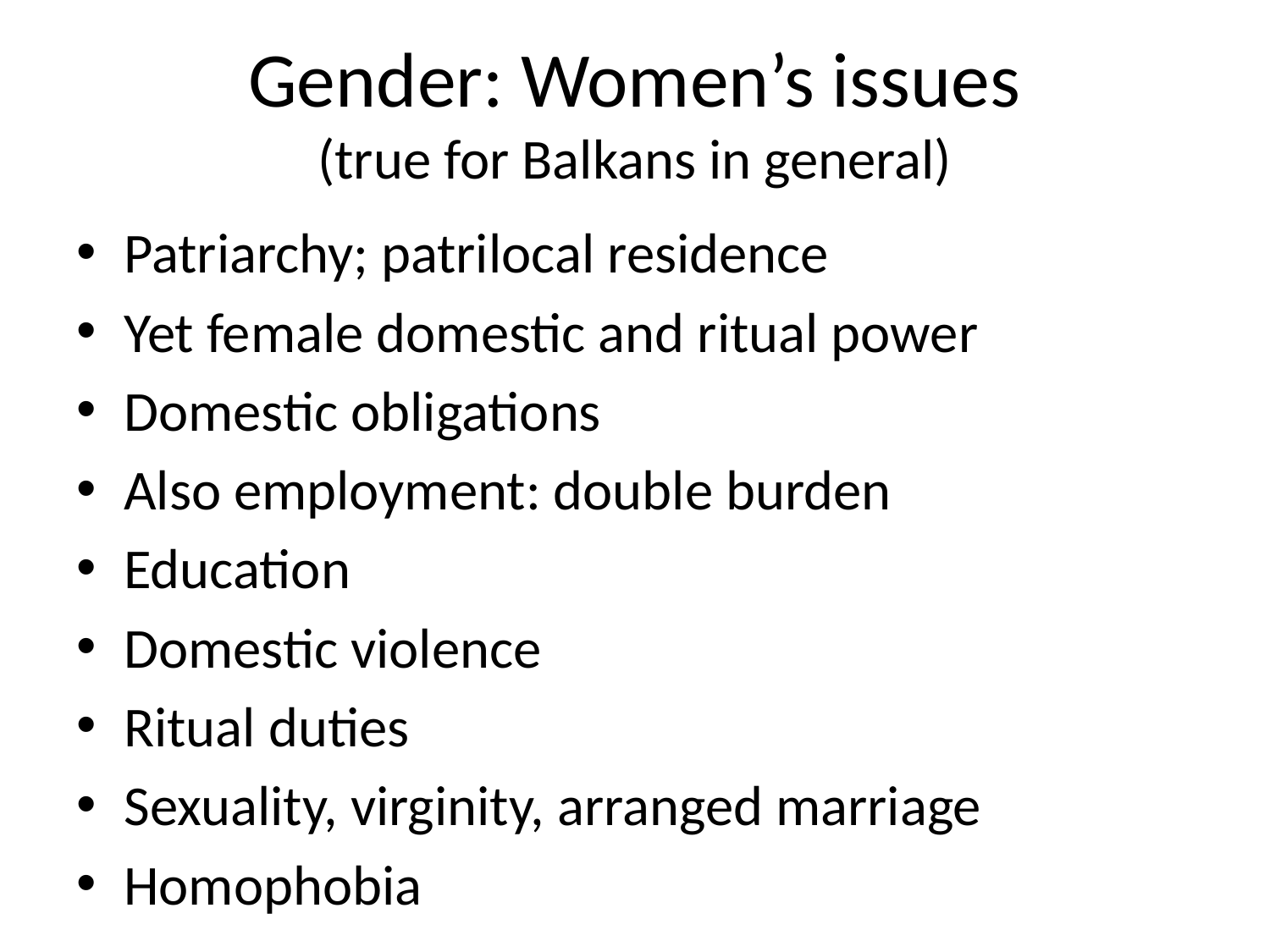

# Gender: Women’s issues (true for Balkans in general)
Patriarchy; patrilocal residence
Yet female domestic and ritual power
Domestic obligations
Also employment: double burden
Education
Domestic violence
Ritual duties
Sexuality, virginity, arranged marriage
Homophobia